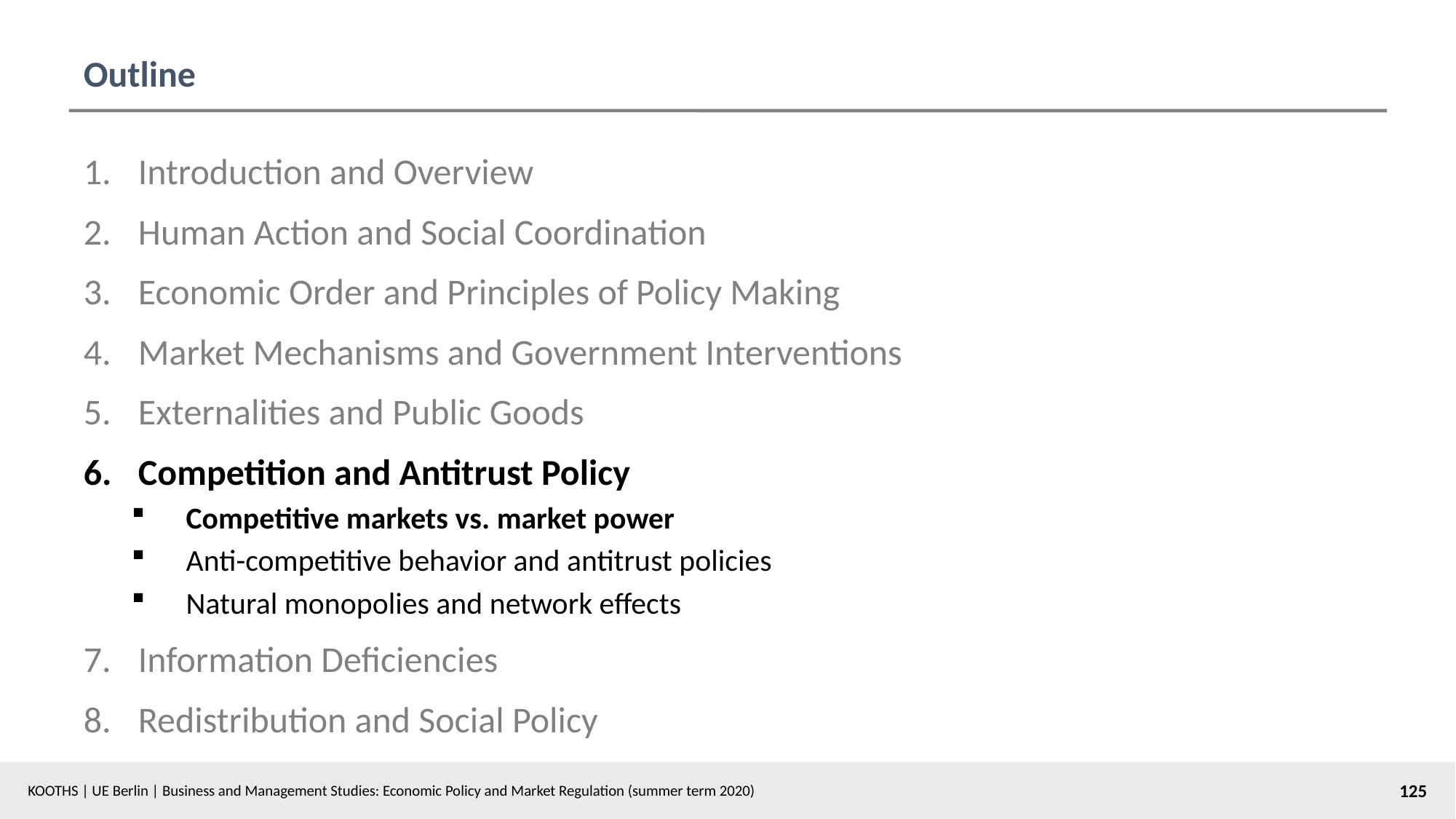

# Outline
Introduction and Overview
Human Action and Social Coordination
Economic Order and Principles of Policy Making
Market Mechanisms and Government Interventions
Externalities and Public Goods
Competition and Antitrust Policy
Competitive markets vs. market power
Anti-competitive behavior and antitrust policies
Natural monopolies and network effects
Information Deficiencies
Redistribution and Social Policy